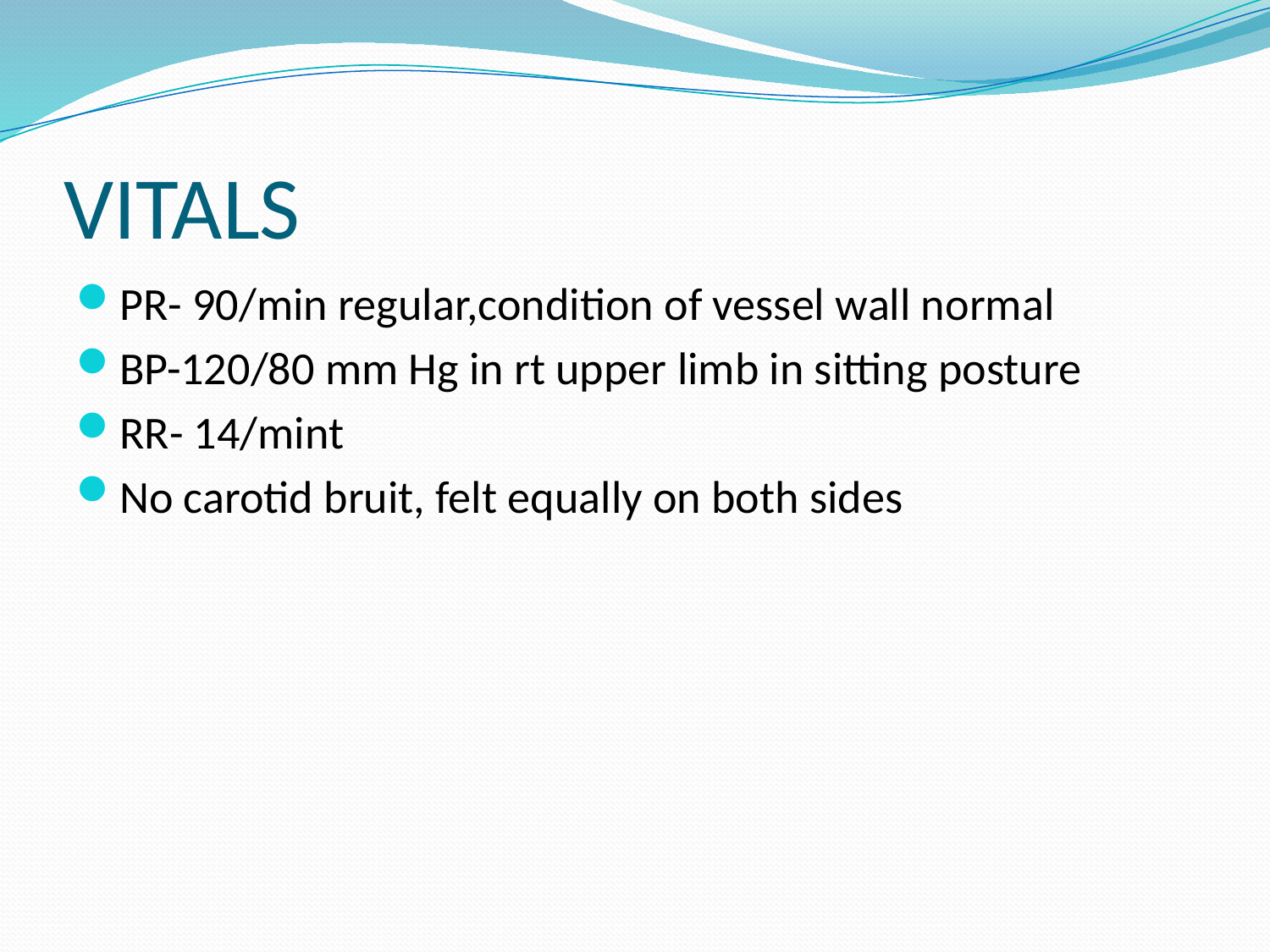

# VITALS
PR- 90/min regular,condition of vessel wall normal
BP-120/80 mm Hg in rt upper limb in sitting posture
RR- 14/mint
No carotid bruit, felt equally on both sides